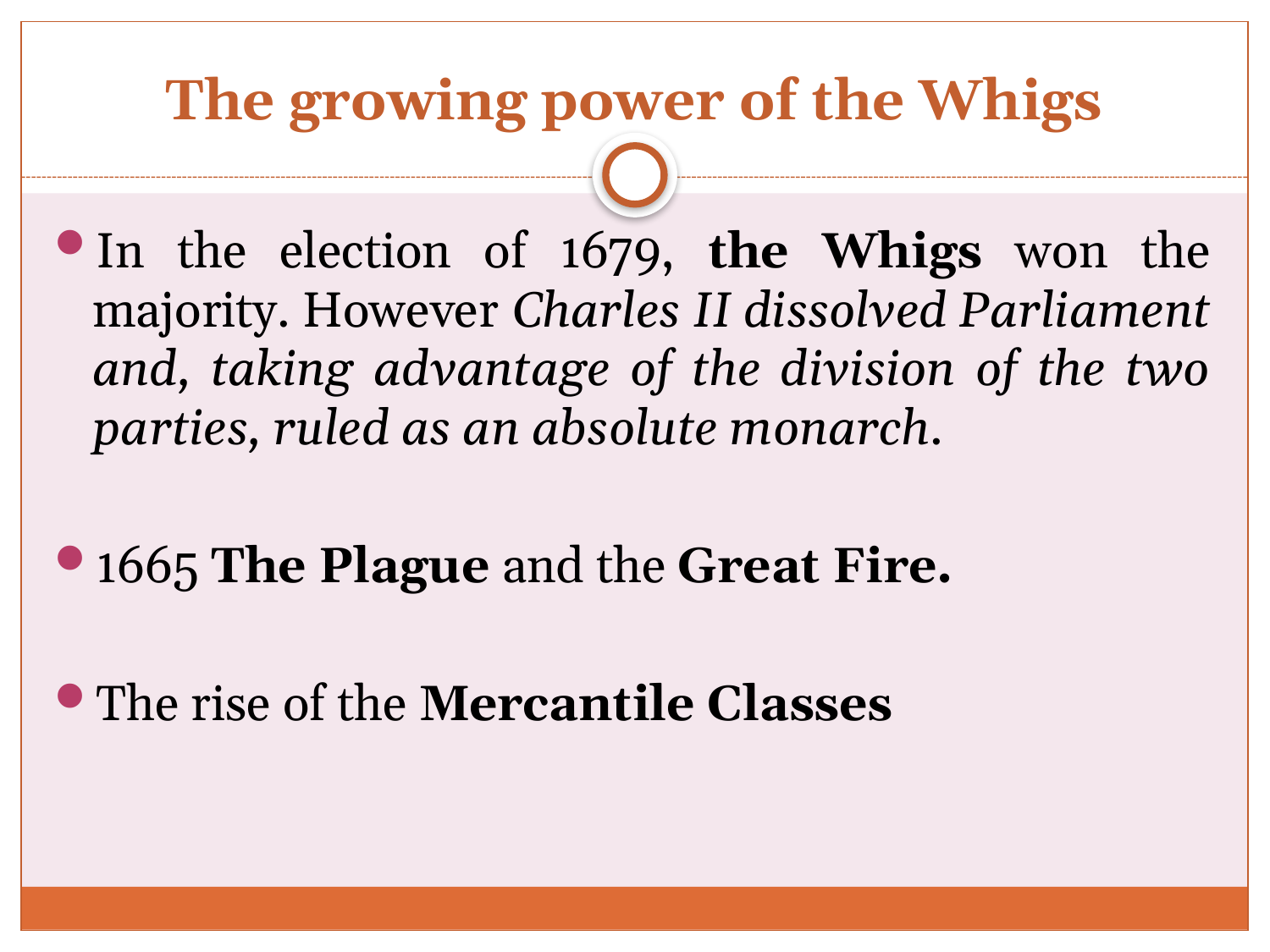

# The growing power of the Whigs
In the election of 1679, the Whigs won the majority. However Charles II dissolved Parliament and, taking advantage of the division of the two parties, ruled as an absolute monarch.

1665 The Plague and the Great Fire.

The rise of the Mercantile Classes